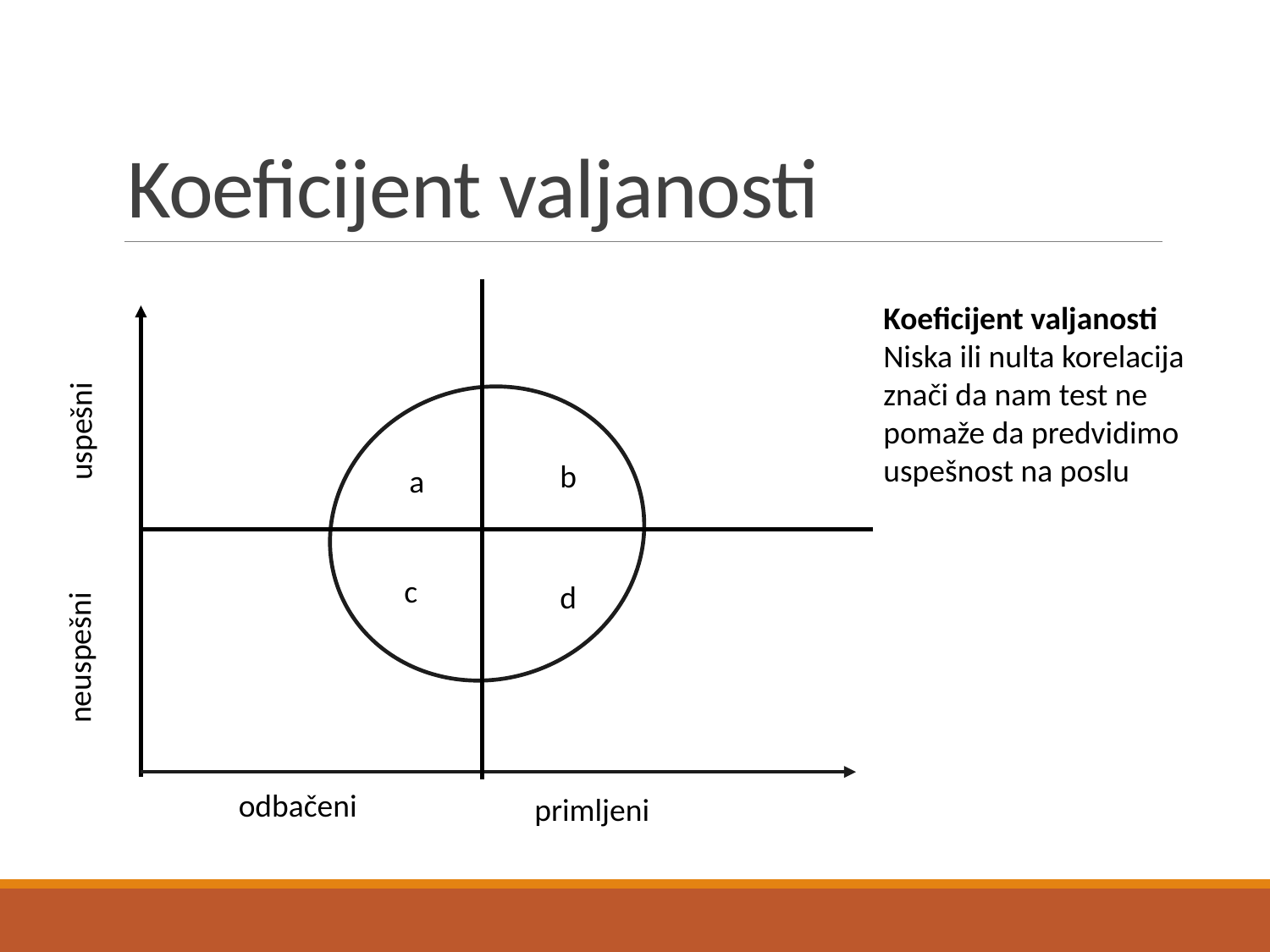

# Koeficijent valjanosti

uspešni
b
a
c
d
neuspešni
odbačeni
primljeni
Koeficijent valjanosti
Niska ili nulta korelacija znači da nam test ne pomaže da predvidimo uspešnost na poslu